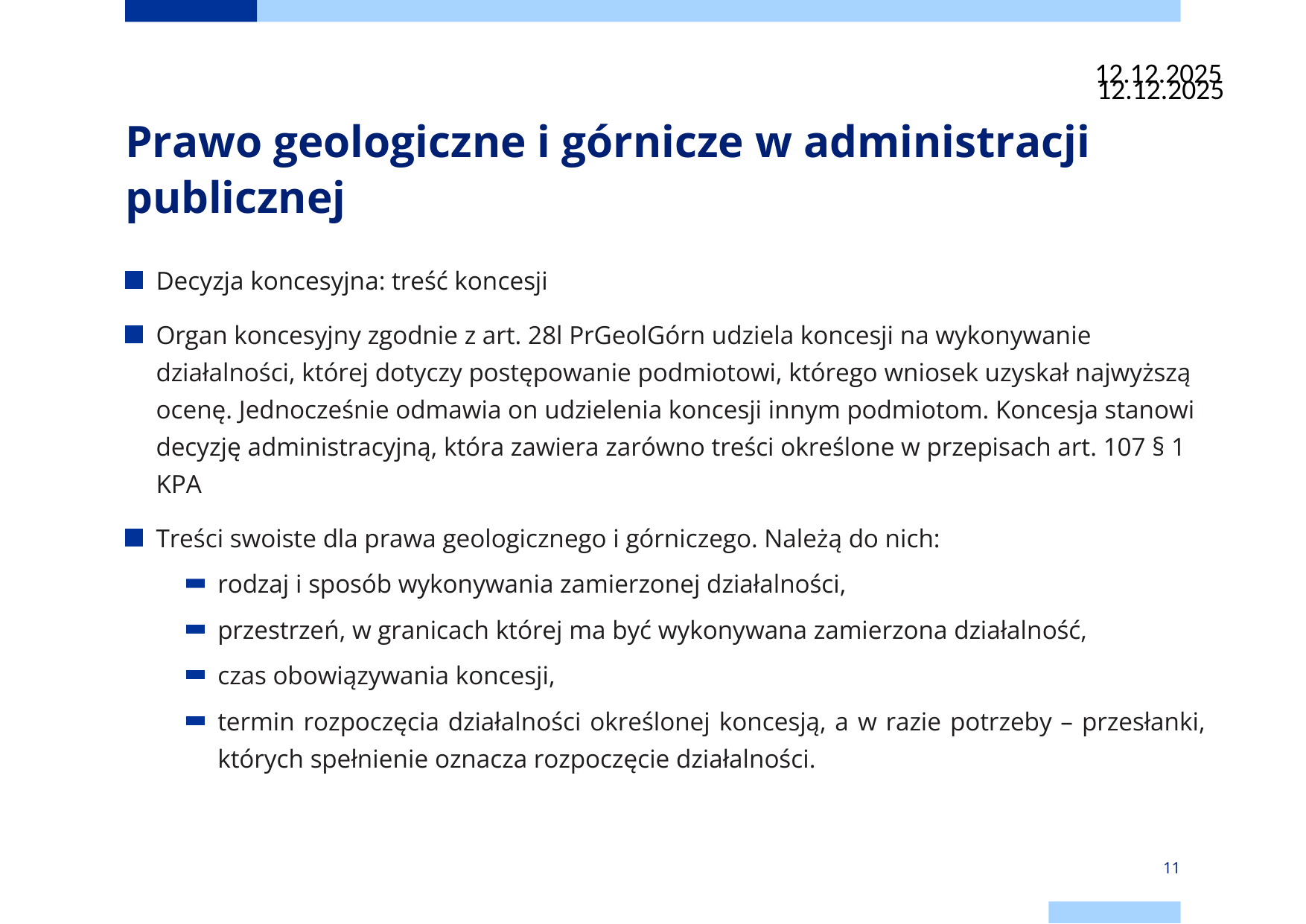

12.12.2025
12.12.2025
# Prawo geologiczne i górnicze w administracji publicznej
Decyzja koncesyjna: treść koncesji
Organ koncesyjny zgodnie z art. 28l PrGeolGórn udziela koncesji na wykonywanie działalności, której dotyczy postępowanie podmiotowi, którego wniosek uzyskał najwyższą ocenę. Jednocześnie odmawia on udzielenia koncesji innym podmiotom. Koncesja stanowi decyzję administracyjną, która zawiera zarówno treści określone w przepisach art. 107 § 1 KPA
Treści swoiste dla prawa geologicznego i górniczego. Należą do nich:
rodzaj i sposób wykonywania zamierzonej działalności,
przestrzeń, w granicach której ma być wykonywana zamierzona działalność,
czas obowiązywania koncesji,
termin rozpoczęcia działalności określonej koncesją, a w razie potrzeby – przesłanki, których spełnienie oznacza rozpoczęcie działalności.
11